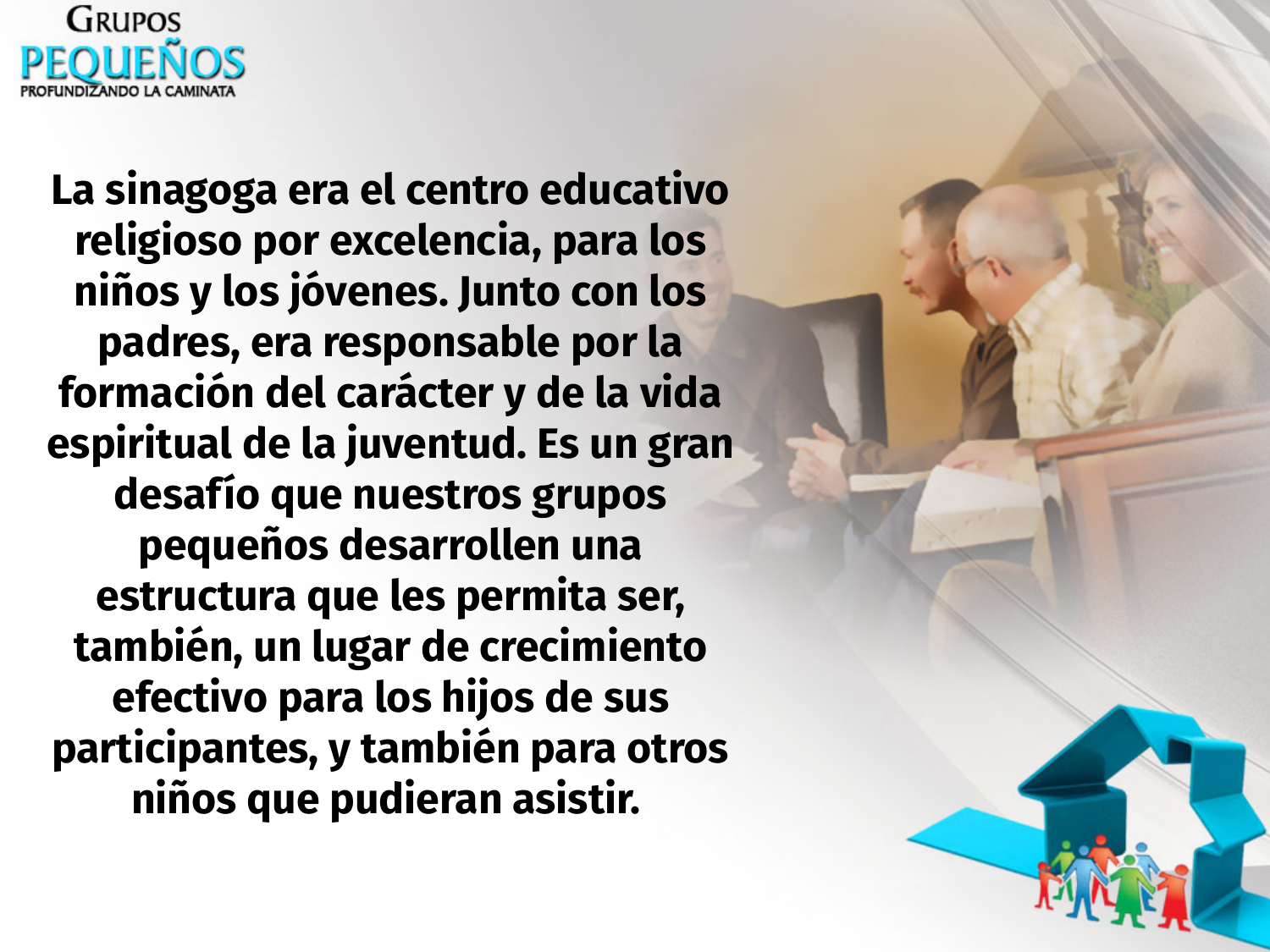

La sinagoga era el centro educativo religioso por excelencia, para los niños y los jóvenes. Junto con los padres, era responsable por la formación del carácter y de la vida espiritual de la juventud. Es un gran desafío que nuestros grupos pequeños desarrollen una estructura que les permita ser, también, un lugar de crecimiento efectivo para los hijos de sus participantes, y también para otros niños que pudieran asistir.